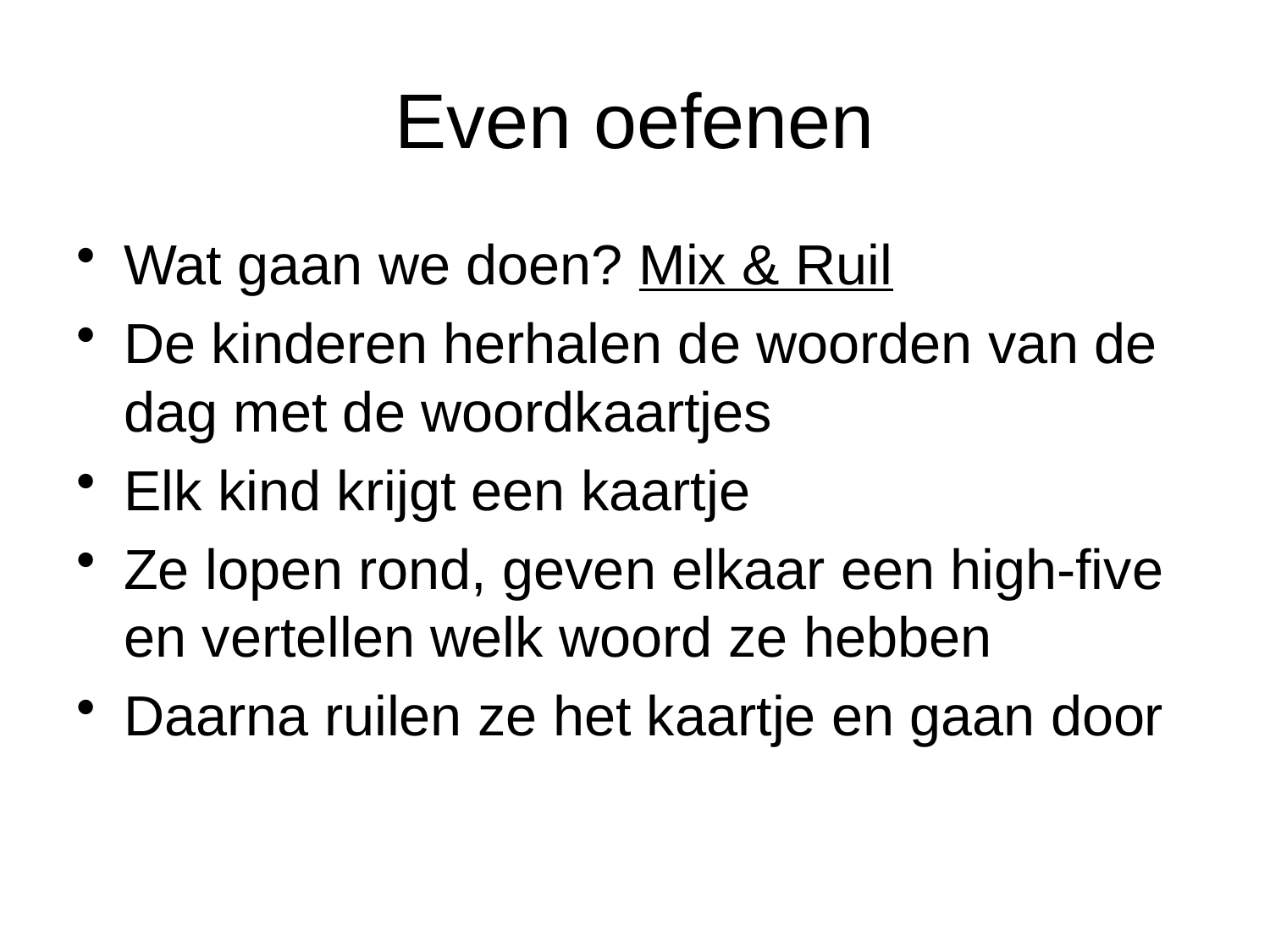

# Even oefenen
Wat gaan we doen? Mix & Ruil
De kinderen herhalen de woorden van de dag met de woordkaartjes
Elk kind krijgt een kaartje
Ze lopen rond, geven elkaar een high-five en vertellen welk woord ze hebben
Daarna ruilen ze het kaartje en gaan door